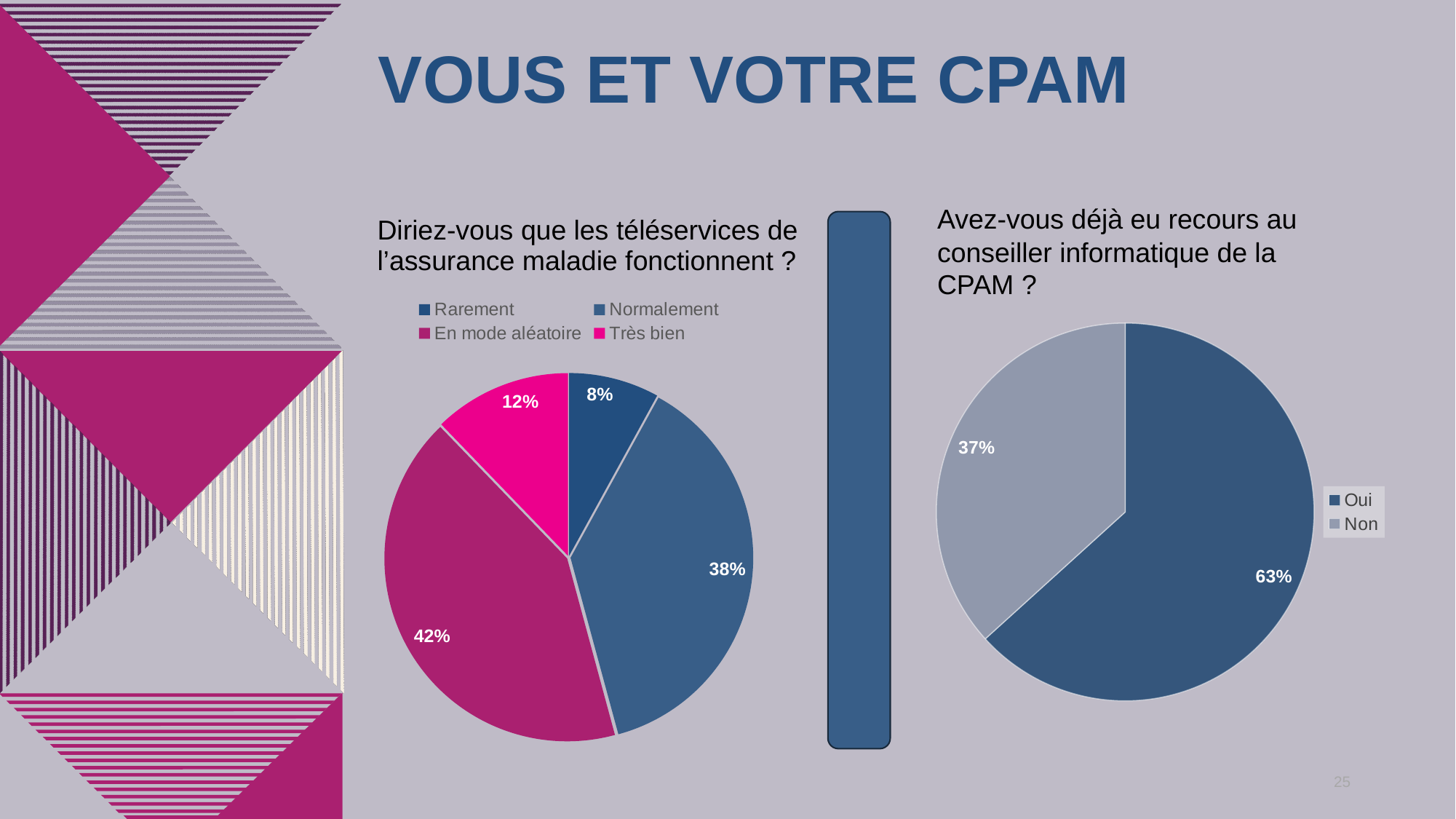

# VOUS ET votre CPAM
Avez-vous déjà eu recours au conseiller informatique de la CPAM ?
Diriez-vous que les téléservices de l’assurance maladie fonctionnent ?

### Chart

| Category | Ventes |
|---|---|
| Rarement | 91.0 |
| Normalement | 430.0 |
| En mode aléatoire | 478.0 |
| Très bien | 139.0 |

### Chart

| Category | Série 1 |
|---|---|
| Oui | 734.0 |
| Non | 426.0 |
25